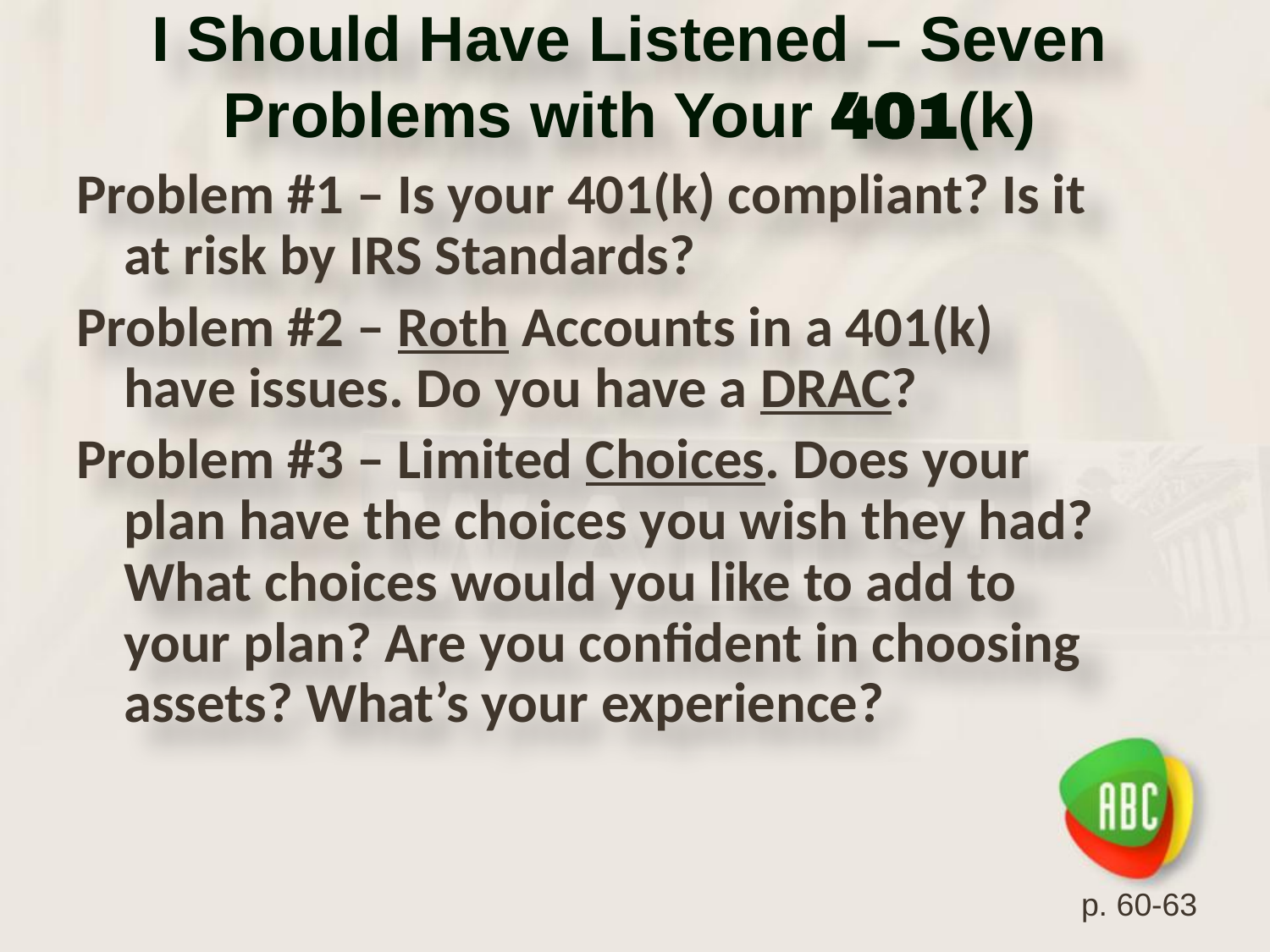

# I Should Have Listened – Seven Problems with Your 401(k)
Problem #1 – Is your 401(k) compliant? Is it at risk by IRS Standards?
Problem #2 – Roth Accounts in a 401(k) have issues. Do you have a DRAC?
Problem #3 – Limited Choices. Does your plan have the choices you wish they had? What choices would you like to add to your plan? Are you confident in choosing assets? What’s your experience?
p. 60-63